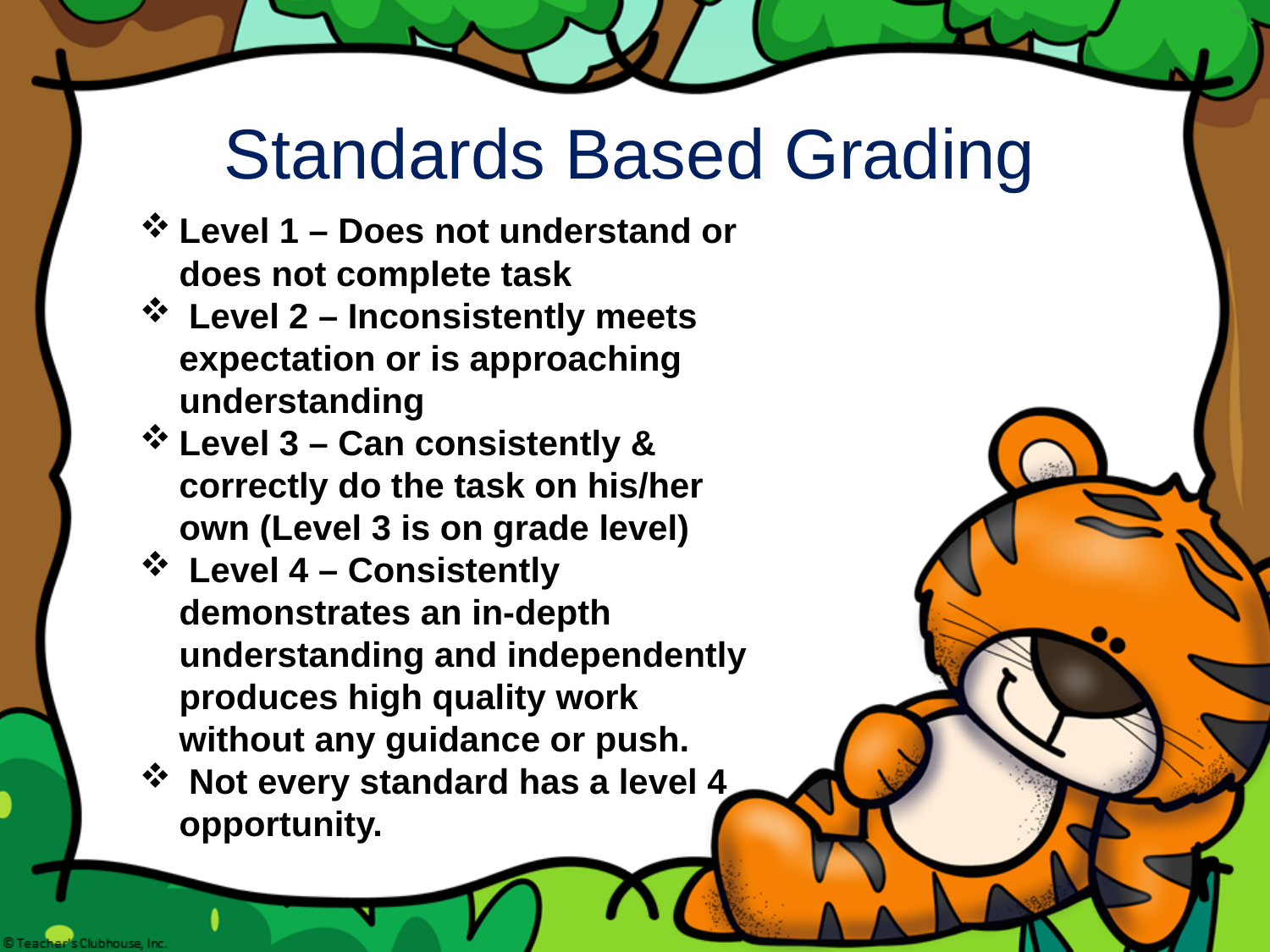

Standards Based Grading
Level 1 – Does not understand or does not complete task
 Level 2 – Inconsistently meets expectation or is approaching understanding
Level 3 – Can consistently & correctly do the task on his/her own (Level 3 is on grade level)
 Level 4 – Consistently demonstrates an in-depth understanding and independently produces high quality work without any guidance or push.
 Not every standard has a level 4 opportunity.